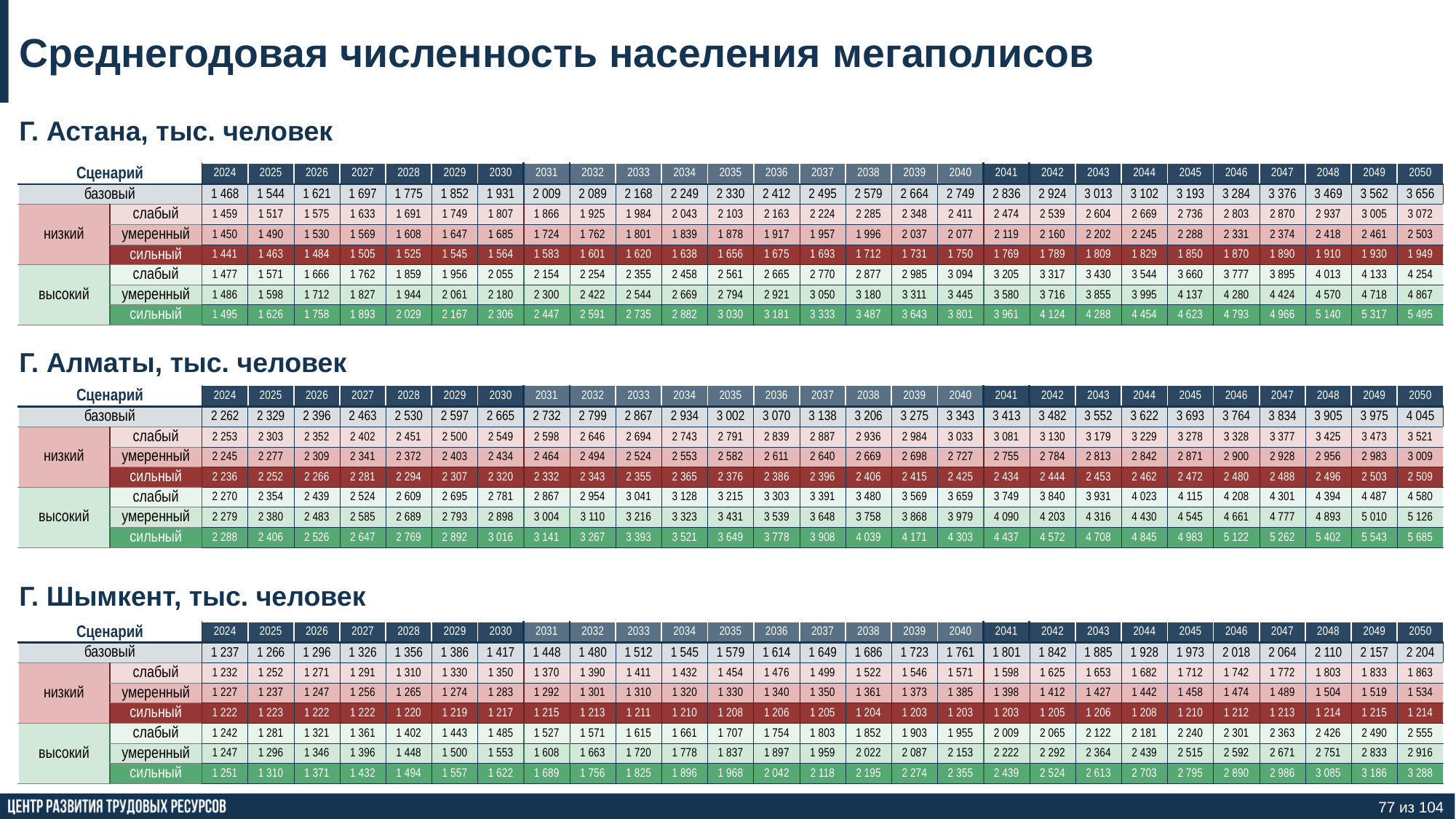

Среднегодовая численность населения мегаполисов
Г. Астана, тыс. человек
| Сценарий |  | 2024 | 2025 | 2026 | 2027 | 2028 | 2029 | 2030 | 2031 | 2032 | 2033 | 2034 | 2035 | 2036 | 2037 | 2038 | 2039 | 2040 | 2041 | 2042 | 2043 | 2044 | 2045 | 2046 | 2047 | 2048 | 2049 | 2050 |
| --- | --- | --- | --- | --- | --- | --- | --- | --- | --- | --- | --- | --- | --- | --- | --- | --- | --- | --- | --- | --- | --- | --- | --- | --- | --- | --- | --- | --- |
| базовый |  | 1 468 | 1 544 | 1 621 | 1 697 | 1 775 | 1 852 | 1 931 | 2 009 | 2 089 | 2 168 | 2 249 | 2 330 | 2 412 | 2 495 | 2 579 | 2 664 | 2 749 | 2 836 | 2 924 | 3 013 | 3 102 | 3 193 | 3 284 | 3 376 | 3 469 | 3 562 | 3 656 |
| низкий | слабый | 1 459 | 1 517 | 1 575 | 1 633 | 1 691 | 1 749 | 1 807 | 1 866 | 1 925 | 1 984 | 2 043 | 2 103 | 2 163 | 2 224 | 2 285 | 2 348 | 2 411 | 2 474 | 2 539 | 2 604 | 2 669 | 2 736 | 2 803 | 2 870 | 2 937 | 3 005 | 3 072 |
|  | умеренный | 1 450 | 1 490 | 1 530 | 1 569 | 1 608 | 1 647 | 1 685 | 1 724 | 1 762 | 1 801 | 1 839 | 1 878 | 1 917 | 1 957 | 1 996 | 2 037 | 2 077 | 2 119 | 2 160 | 2 202 | 2 245 | 2 288 | 2 331 | 2 374 | 2 418 | 2 461 | 2 503 |
|  | сильный | 1 441 | 1 463 | 1 484 | 1 505 | 1 525 | 1 545 | 1 564 | 1 583 | 1 601 | 1 620 | 1 638 | 1 656 | 1 675 | 1 693 | 1 712 | 1 731 | 1 750 | 1 769 | 1 789 | 1 809 | 1 829 | 1 850 | 1 870 | 1 890 | 1 910 | 1 930 | 1 949 |
| высокий | слабый | 1 477 | 1 571 | 1 666 | 1 762 | 1 859 | 1 956 | 2 055 | 2 154 | 2 254 | 2 355 | 2 458 | 2 561 | 2 665 | 2 770 | 2 877 | 2 985 | 3 094 | 3 205 | 3 317 | 3 430 | 3 544 | 3 660 | 3 777 | 3 895 | 4 013 | 4 133 | 4 254 |
|  | умеренный | 1 486 | 1 598 | 1 712 | 1 827 | 1 944 | 2 061 | 2 180 | 2 300 | 2 422 | 2 544 | 2 669 | 2 794 | 2 921 | 3 050 | 3 180 | 3 311 | 3 445 | 3 580 | 3 716 | 3 855 | 3 995 | 4 137 | 4 280 | 4 424 | 4 570 | 4 718 | 4 867 |
|  | сильный | 1 495 | 1 626 | 1 758 | 1 893 | 2 029 | 2 167 | 2 306 | 2 447 | 2 591 | 2 735 | 2 882 | 3 030 | 3 181 | 3 333 | 3 487 | 3 643 | 3 801 | 3 961 | 4 124 | 4 288 | 4 454 | 4 623 | 4 793 | 4 966 | 5 140 | 5 317 | 5 495 |
Г. Алматы, тыс. человек
| Сценарий |  | 2024 | 2025 | 2026 | 2027 | 2028 | 2029 | 2030 | 2031 | 2032 | 2033 | 2034 | 2035 | 2036 | 2037 | 2038 | 2039 | 2040 | 2041 | 2042 | 2043 | 2044 | 2045 | 2046 | 2047 | 2048 | 2049 | 2050 |
| --- | --- | --- | --- | --- | --- | --- | --- | --- | --- | --- | --- | --- | --- | --- | --- | --- | --- | --- | --- | --- | --- | --- | --- | --- | --- | --- | --- | --- |
| базовый |  | 2 262 | 2 329 | 2 396 | 2 463 | 2 530 | 2 597 | 2 665 | 2 732 | 2 799 | 2 867 | 2 934 | 3 002 | 3 070 | 3 138 | 3 206 | 3 275 | 3 343 | 3 413 | 3 482 | 3 552 | 3 622 | 3 693 | 3 764 | 3 834 | 3 905 | 3 975 | 4 045 |
| низкий | слабый | 2 253 | 2 303 | 2 352 | 2 402 | 2 451 | 2 500 | 2 549 | 2 598 | 2 646 | 2 694 | 2 743 | 2 791 | 2 839 | 2 887 | 2 936 | 2 984 | 3 033 | 3 081 | 3 130 | 3 179 | 3 229 | 3 278 | 3 328 | 3 377 | 3 425 | 3 473 | 3 521 |
|  | умеренный | 2 245 | 2 277 | 2 309 | 2 341 | 2 372 | 2 403 | 2 434 | 2 464 | 2 494 | 2 524 | 2 553 | 2 582 | 2 611 | 2 640 | 2 669 | 2 698 | 2 727 | 2 755 | 2 784 | 2 813 | 2 842 | 2 871 | 2 900 | 2 928 | 2 956 | 2 983 | 3 009 |
|  | сильный | 2 236 | 2 252 | 2 266 | 2 281 | 2 294 | 2 307 | 2 320 | 2 332 | 2 343 | 2 355 | 2 365 | 2 376 | 2 386 | 2 396 | 2 406 | 2 415 | 2 425 | 2 434 | 2 444 | 2 453 | 2 462 | 2 472 | 2 480 | 2 488 | 2 496 | 2 503 | 2 509 |
| высокий | слабый | 2 270 | 2 354 | 2 439 | 2 524 | 2 609 | 2 695 | 2 781 | 2 867 | 2 954 | 3 041 | 3 128 | 3 215 | 3 303 | 3 391 | 3 480 | 3 569 | 3 659 | 3 749 | 3 840 | 3 931 | 4 023 | 4 115 | 4 208 | 4 301 | 4 394 | 4 487 | 4 580 |
|  | умеренный | 2 279 | 2 380 | 2 483 | 2 585 | 2 689 | 2 793 | 2 898 | 3 004 | 3 110 | 3 216 | 3 323 | 3 431 | 3 539 | 3 648 | 3 758 | 3 868 | 3 979 | 4 090 | 4 203 | 4 316 | 4 430 | 4 545 | 4 661 | 4 777 | 4 893 | 5 010 | 5 126 |
|  | сильный | 2 288 | 2 406 | 2 526 | 2 647 | 2 769 | 2 892 | 3 016 | 3 141 | 3 267 | 3 393 | 3 521 | 3 649 | 3 778 | 3 908 | 4 039 | 4 171 | 4 303 | 4 437 | 4 572 | 4 708 | 4 845 | 4 983 | 5 122 | 5 262 | 5 402 | 5 543 | 5 685 |
Г. Шымкент, тыс. человек
| Сценарий |  | 2024 | 2025 | 2026 | 2027 | 2028 | 2029 | 2030 | 2031 | 2032 | 2033 | 2034 | 2035 | 2036 | 2037 | 2038 | 2039 | 2040 | 2041 | 2042 | 2043 | 2044 | 2045 | 2046 | 2047 | 2048 | 2049 | 2050 |
| --- | --- | --- | --- | --- | --- | --- | --- | --- | --- | --- | --- | --- | --- | --- | --- | --- | --- | --- | --- | --- | --- | --- | --- | --- | --- | --- | --- | --- |
| базовый |  | 1 237 | 1 266 | 1 296 | 1 326 | 1 356 | 1 386 | 1 417 | 1 448 | 1 480 | 1 512 | 1 545 | 1 579 | 1 614 | 1 649 | 1 686 | 1 723 | 1 761 | 1 801 | 1 842 | 1 885 | 1 928 | 1 973 | 2 018 | 2 064 | 2 110 | 2 157 | 2 204 |
| низкий | слабый | 1 232 | 1 252 | 1 271 | 1 291 | 1 310 | 1 330 | 1 350 | 1 370 | 1 390 | 1 411 | 1 432 | 1 454 | 1 476 | 1 499 | 1 522 | 1 546 | 1 571 | 1 598 | 1 625 | 1 653 | 1 682 | 1 712 | 1 742 | 1 772 | 1 803 | 1 833 | 1 863 |
|  | умеренный | 1 227 | 1 237 | 1 247 | 1 256 | 1 265 | 1 274 | 1 283 | 1 292 | 1 301 | 1 310 | 1 320 | 1 330 | 1 340 | 1 350 | 1 361 | 1 373 | 1 385 | 1 398 | 1 412 | 1 427 | 1 442 | 1 458 | 1 474 | 1 489 | 1 504 | 1 519 | 1 534 |
|  | сильный | 1 222 | 1 223 | 1 222 | 1 222 | 1 220 | 1 219 | 1 217 | 1 215 | 1 213 | 1 211 | 1 210 | 1 208 | 1 206 | 1 205 | 1 204 | 1 203 | 1 203 | 1 203 | 1 205 | 1 206 | 1 208 | 1 210 | 1 212 | 1 213 | 1 214 | 1 215 | 1 214 |
| высокий | слабый | 1 242 | 1 281 | 1 321 | 1 361 | 1 402 | 1 443 | 1 485 | 1 527 | 1 571 | 1 615 | 1 661 | 1 707 | 1 754 | 1 803 | 1 852 | 1 903 | 1 955 | 2 009 | 2 065 | 2 122 | 2 181 | 2 240 | 2 301 | 2 363 | 2 426 | 2 490 | 2 555 |
|  | умеренный | 1 247 | 1 296 | 1 346 | 1 396 | 1 448 | 1 500 | 1 553 | 1 608 | 1 663 | 1 720 | 1 778 | 1 837 | 1 897 | 1 959 | 2 022 | 2 087 | 2 153 | 2 222 | 2 292 | 2 364 | 2 439 | 2 515 | 2 592 | 2 671 | 2 751 | 2 833 | 2 916 |
|  | сильный | 1 251 | 1 310 | 1 371 | 1 432 | 1 494 | 1 557 | 1 622 | 1 689 | 1 756 | 1 825 | 1 896 | 1 968 | 2 042 | 2 118 | 2 195 | 2 274 | 2 355 | 2 439 | 2 524 | 2 613 | 2 703 | 2 795 | 2 890 | 2 986 | 3 085 | 3 186 | 3 288 |
77 из 104